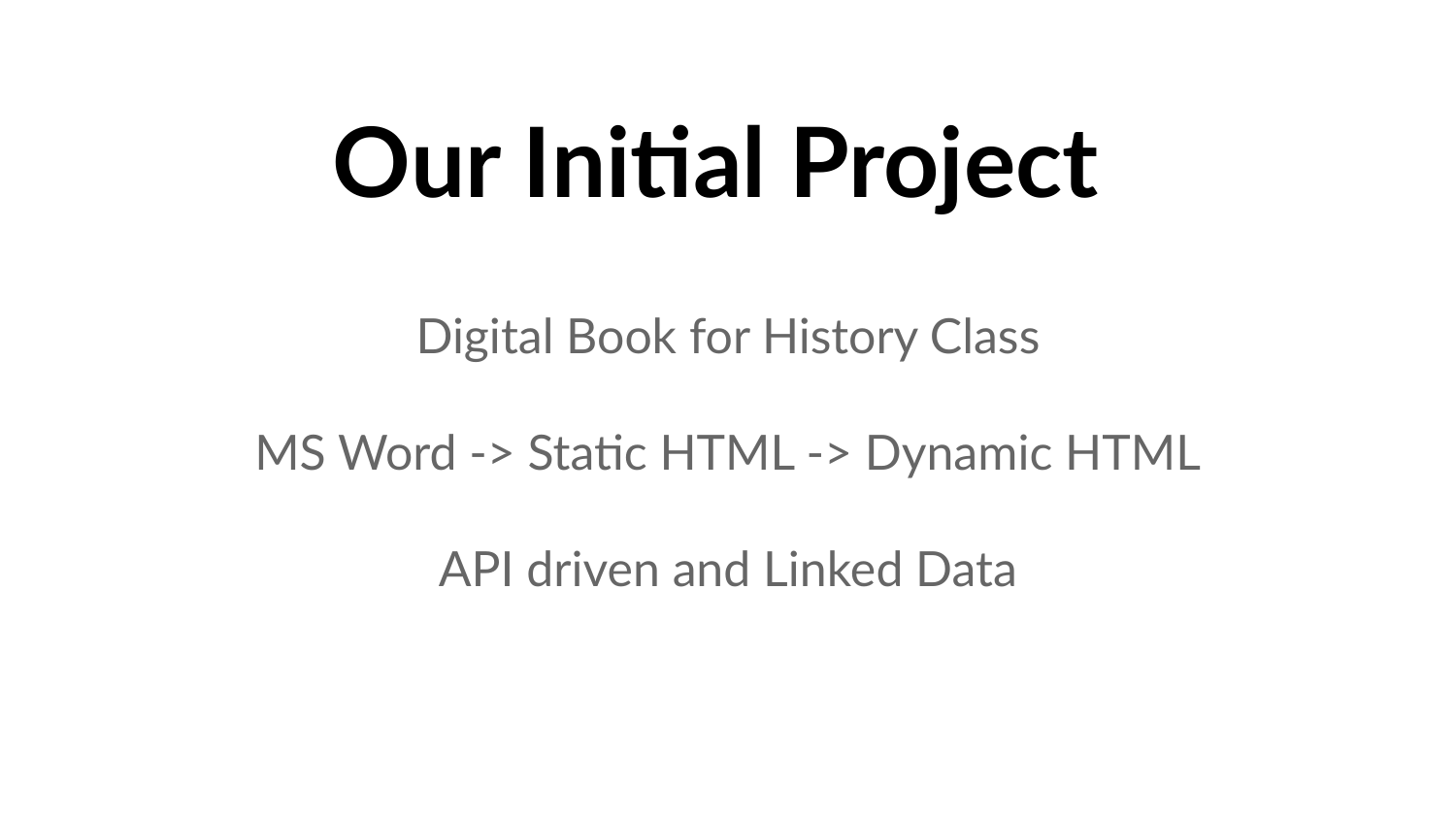

# Our Initial Project
Digital Book for History Class

MS Word -> Static HTML -> Dynamic HTML

API driven and Linked Data